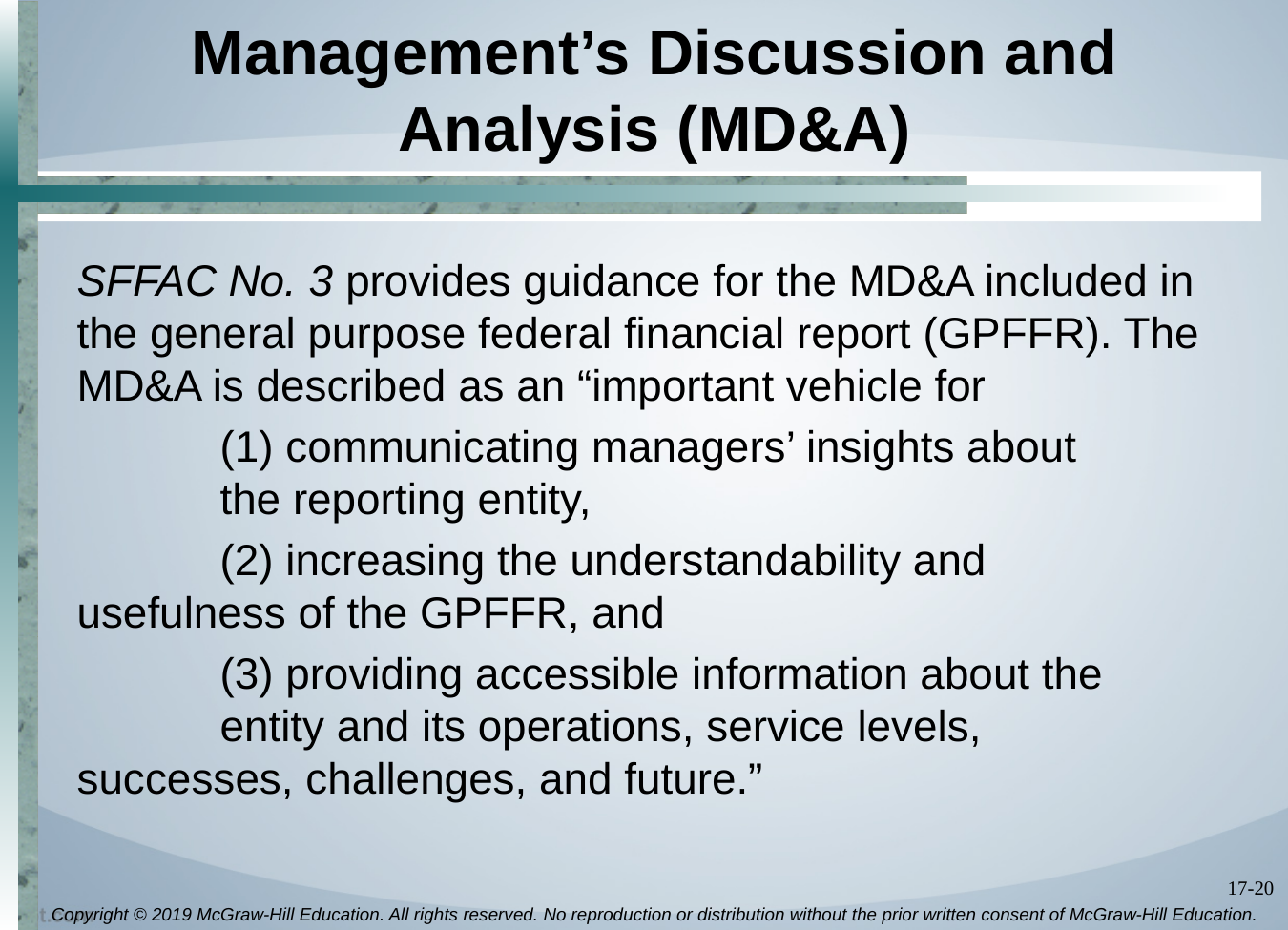

# Management’s Discussion and Analysis (MD&A)
SFFAC No. 3 provides guidance for the MD&A included in the general purpose federal financial report (GPFFR). The MD&A is described as an “important vehicle for
	(1) communicating managers’ insights about 	the reporting entity,
	(2) increasing the understandability and 	usefulness of the GPFFR, and
	(3) providing accessible information about the 	entity and its operations, service levels, 	successes, challenges, and future.”